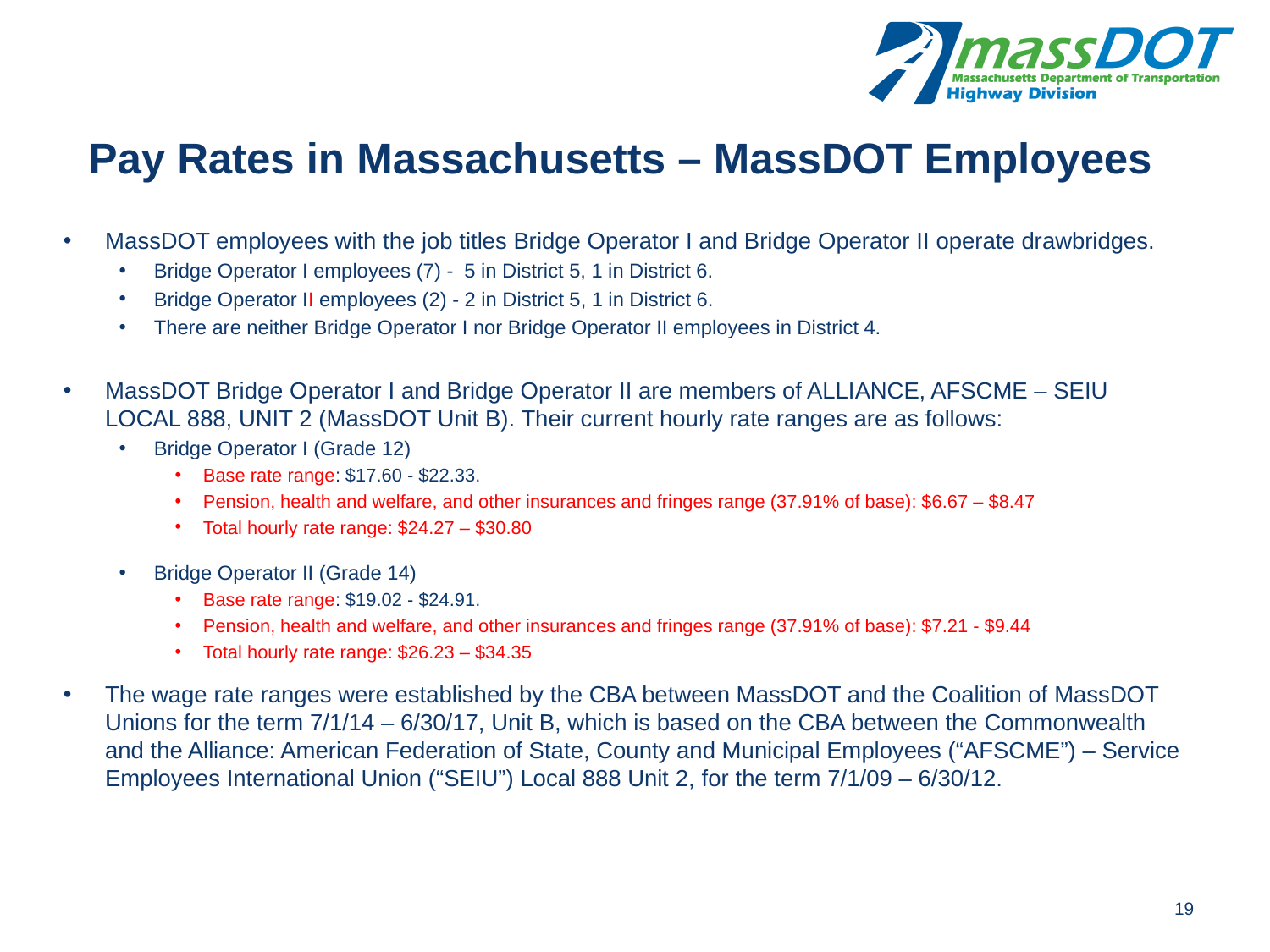

# Pay Rates in Massachusetts – MassDOT Employees
MassDOT employees with the job titles Bridge Operator I and Bridge Operator II operate drawbridges.
Bridge Operator I employees (7) -  5 in District 5, 1 in District 6.
Bridge Operator II employees (2) - 2 in District 5, 1 in District 6.
There are neither Bridge Operator I nor Bridge Operator II employees in District 4.

MassDOT Bridge Operator I and Bridge Operator II are members of ALLIANCE, AFSCME – SEIU LOCAL 888, UNIT 2 (MassDOT Unit B). Their current hourly rate ranges are as follows:
Bridge Operator I (Grade 12)
Base rate range: $17.60 - $22.33.
Pension, health and welfare, and other insurances and fringes range (37.91% of base): $6.67 – $8.47
Total hourly rate range: $24.27 – $30.80

Bridge Operator II (Grade 14)
Base rate range: $19.02 - $24.91.
Pension, health and welfare, and other insurances and fringes range (37.91% of base): $7.21 - $9.44
Total hourly rate range: $26.23 – $34.35

The wage rate ranges were established by the CBA between MassDOT and the Coalition of MassDOT Unions for the term 7/1/14 – 6/30/17, Unit B, which is based on the CBA between the Commonwealth and the Alliance: American Federation of State, County and Municipal Employees (“AFSCME”) – Service Employees International Union (“SEIU”) Local 888 Unit 2, for the term 7/1/09 – 6/30/12.

19